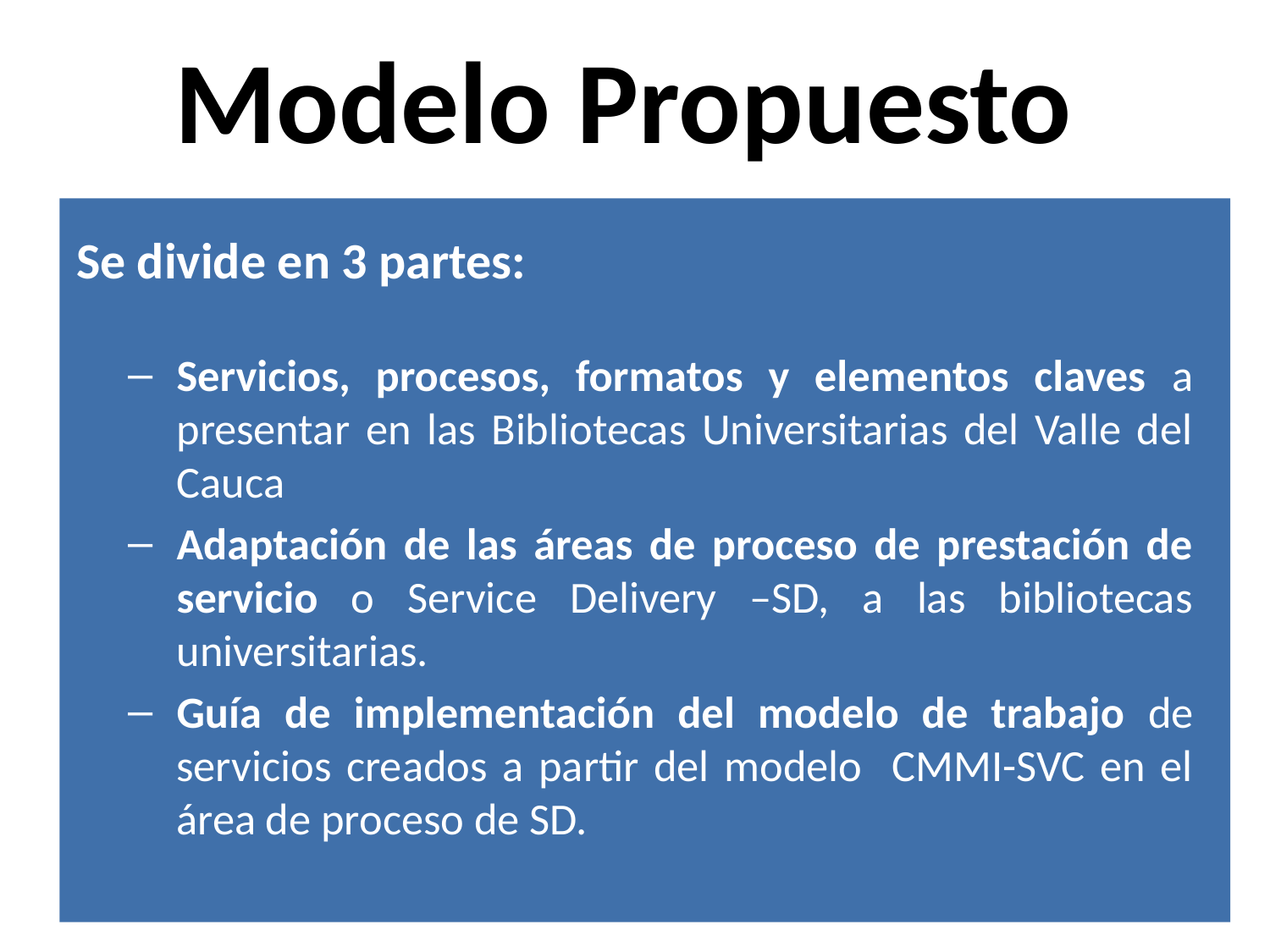

# Modelo Propuesto

Se divide en 3 partes:

Servicios, procesos, formatos y elementos claves a presentar en las Bibliotecas Universitarias del Valle del Cauca
Adaptación de las áreas de proceso de prestación de servicio o Service Delivery –SD, a las bibliotecas universitarias.
Guía de implementación del modelo de trabajo de servicios creados a partir del modelo  CMMI-SVC en el área de proceso de SD.